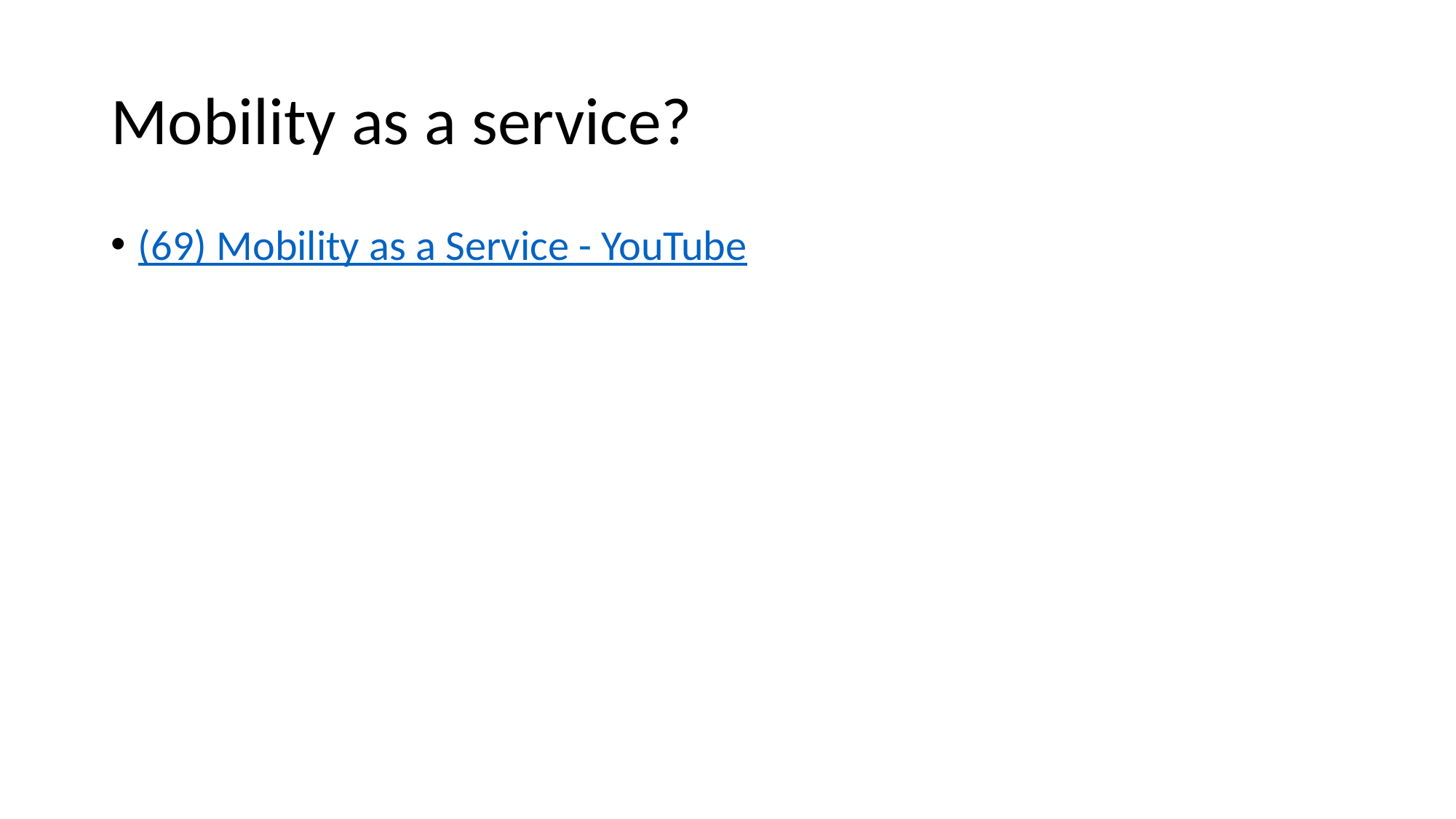

# Mobility as a service?
(69) Mobility as a Service - YouTube